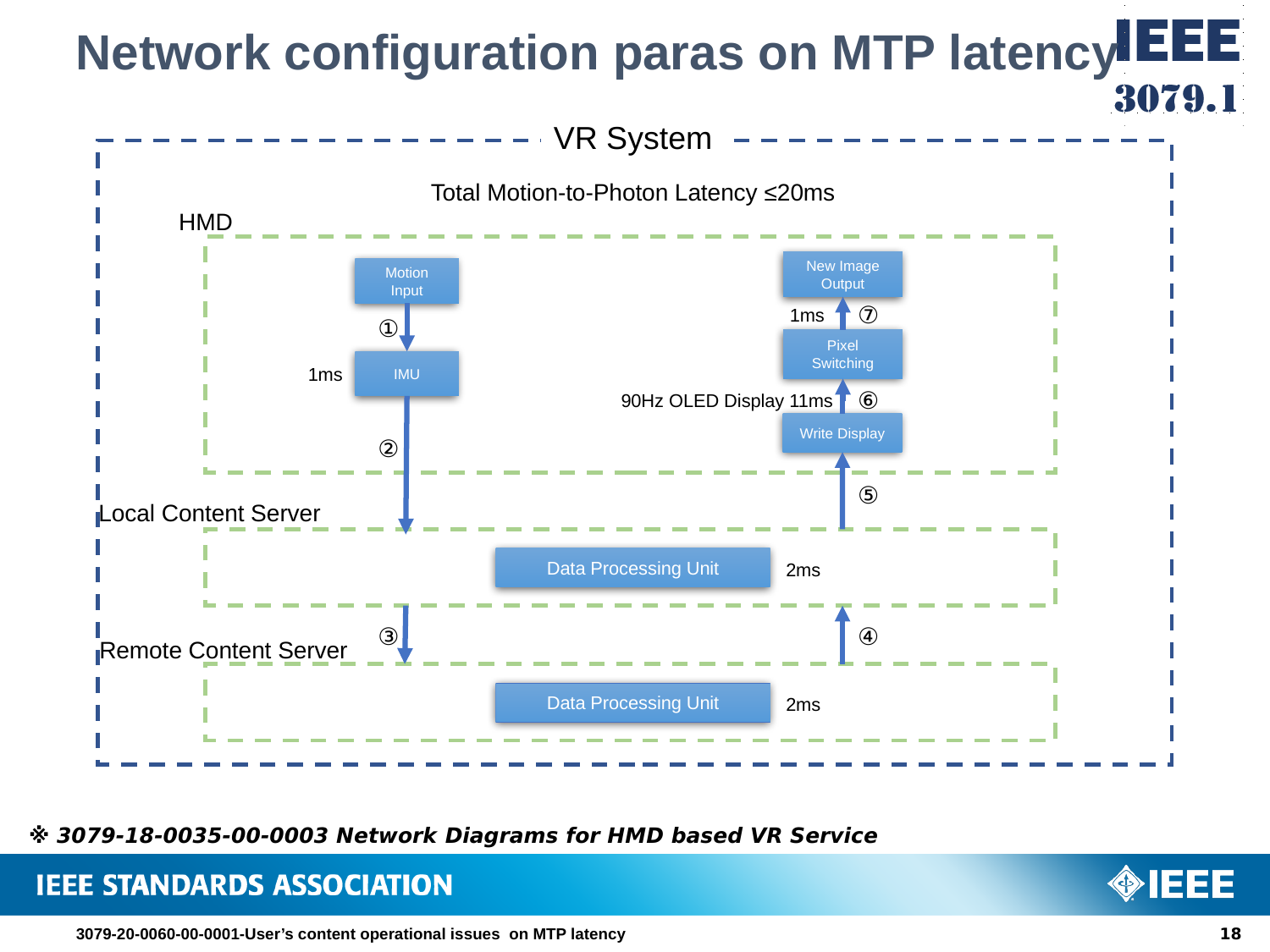

Network configuration paras on MTP latency
VR System

Total Motion-to-Photon Latency ≤20ms
HMD

New Image
Output
Motion
Input
⑦
1ms
①
Pixel
Switching
IMU
1ms
⑥
90Hz OLED Display 11ms
Write Display
②
⑤
Local Content Server

Data Processing Unit
2ms
③
④
Remote Content Server

Data Processing Unit
2ms
※ 3079-18-0035-00-0003 Network Diagrams for HMD based VR Service
3079-20-0060-00-0001-User’s content operational issues  on MTP latency
18